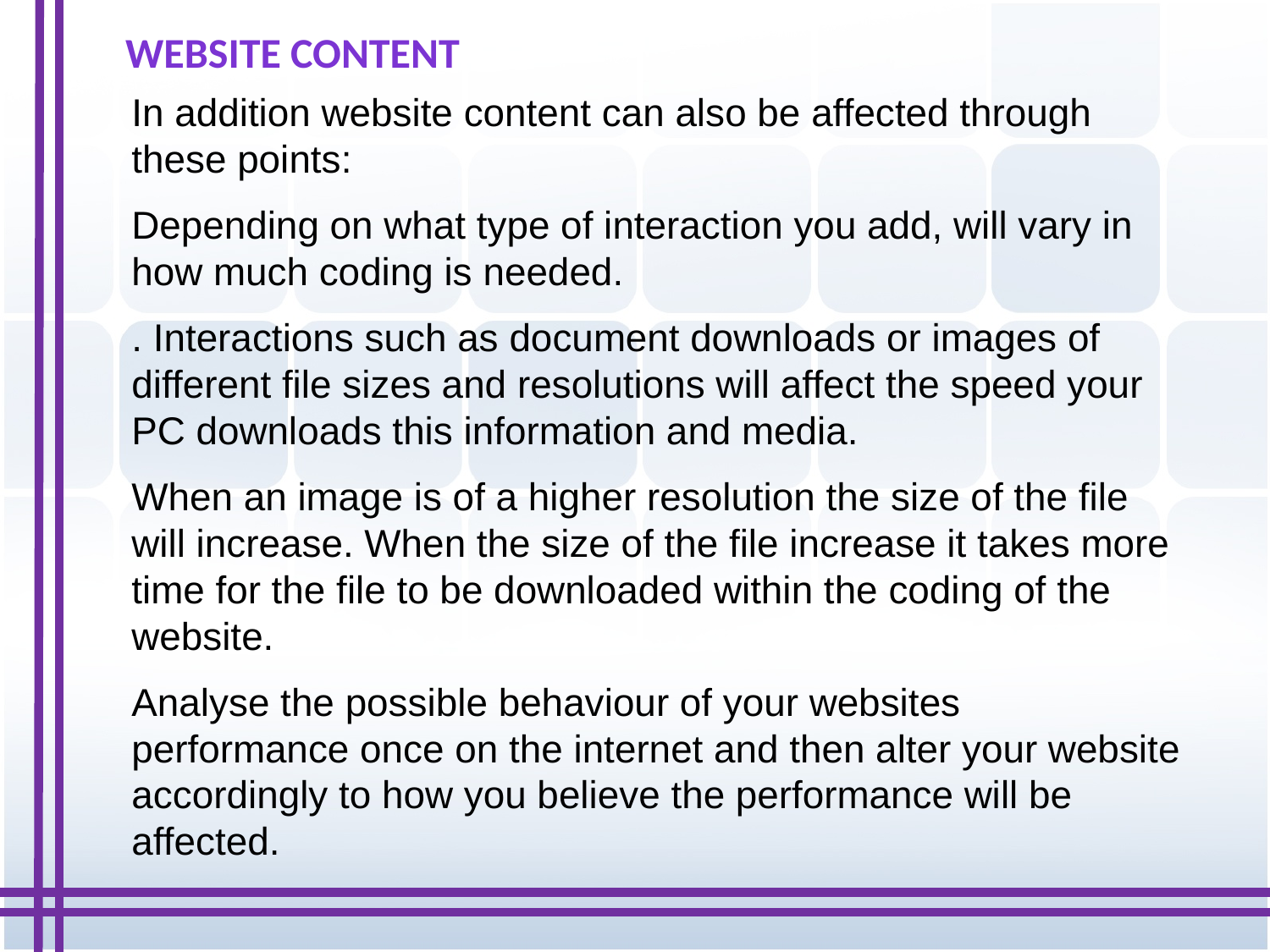

Website Content
In addition website content can also be affected through these points:
Depending on what type of interaction you add, will vary in how much coding is needed.
. Interactions such as document downloads or images of different file sizes and resolutions will affect the speed your PC downloads this information and media.
When an image is of a higher resolution the size of the file will increase. When the size of the file increase it takes more time for the file to be downloaded within the coding of the website.
Analyse the possible behaviour of your websites performance once on the internet and then alter your website accordingly to how you believe the performance will be affected.